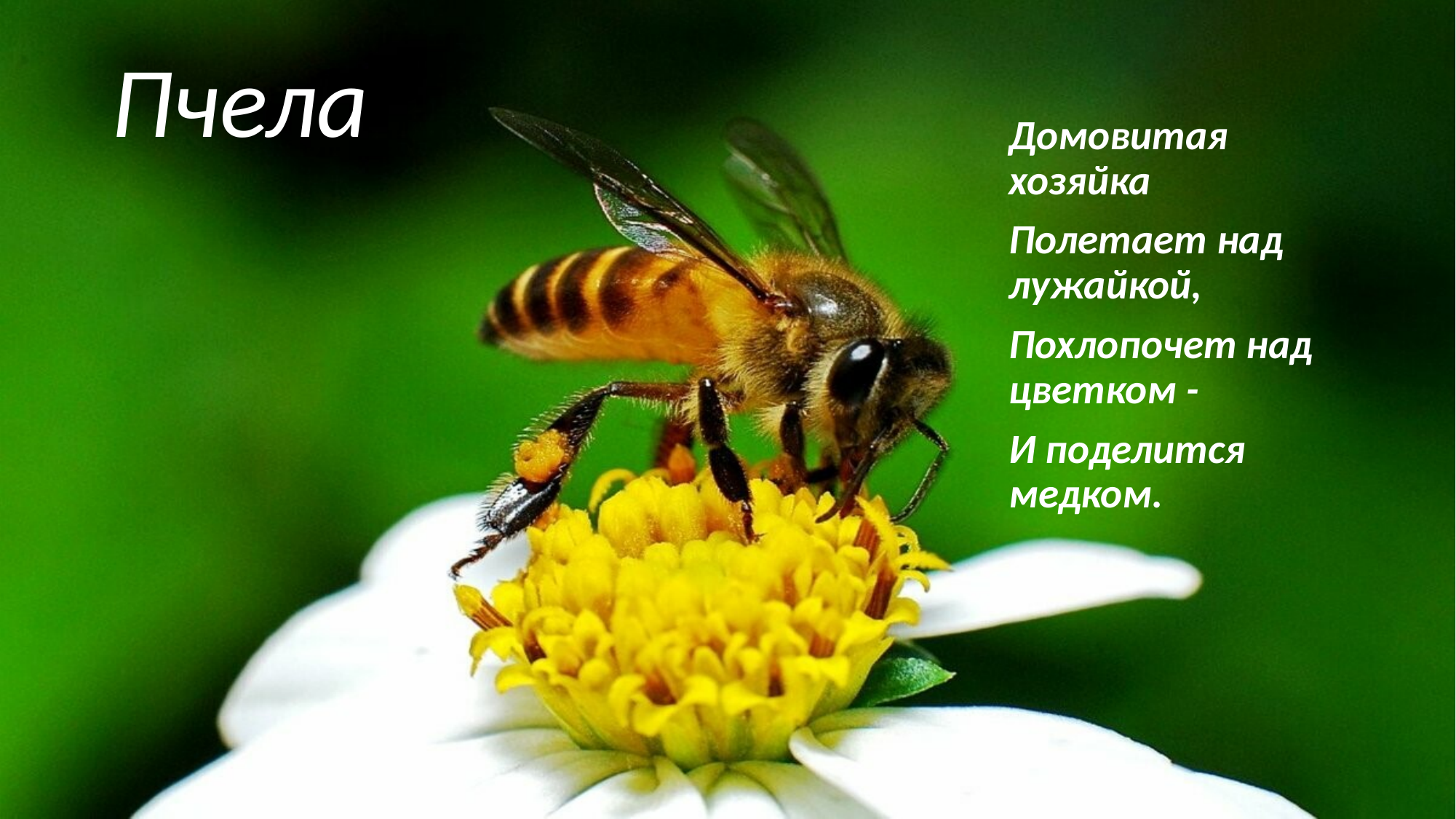

# Пчела

Домовитая хозяйка
Полетает над лужайкой,
Похлопочет над цветком -
И поделится медком.